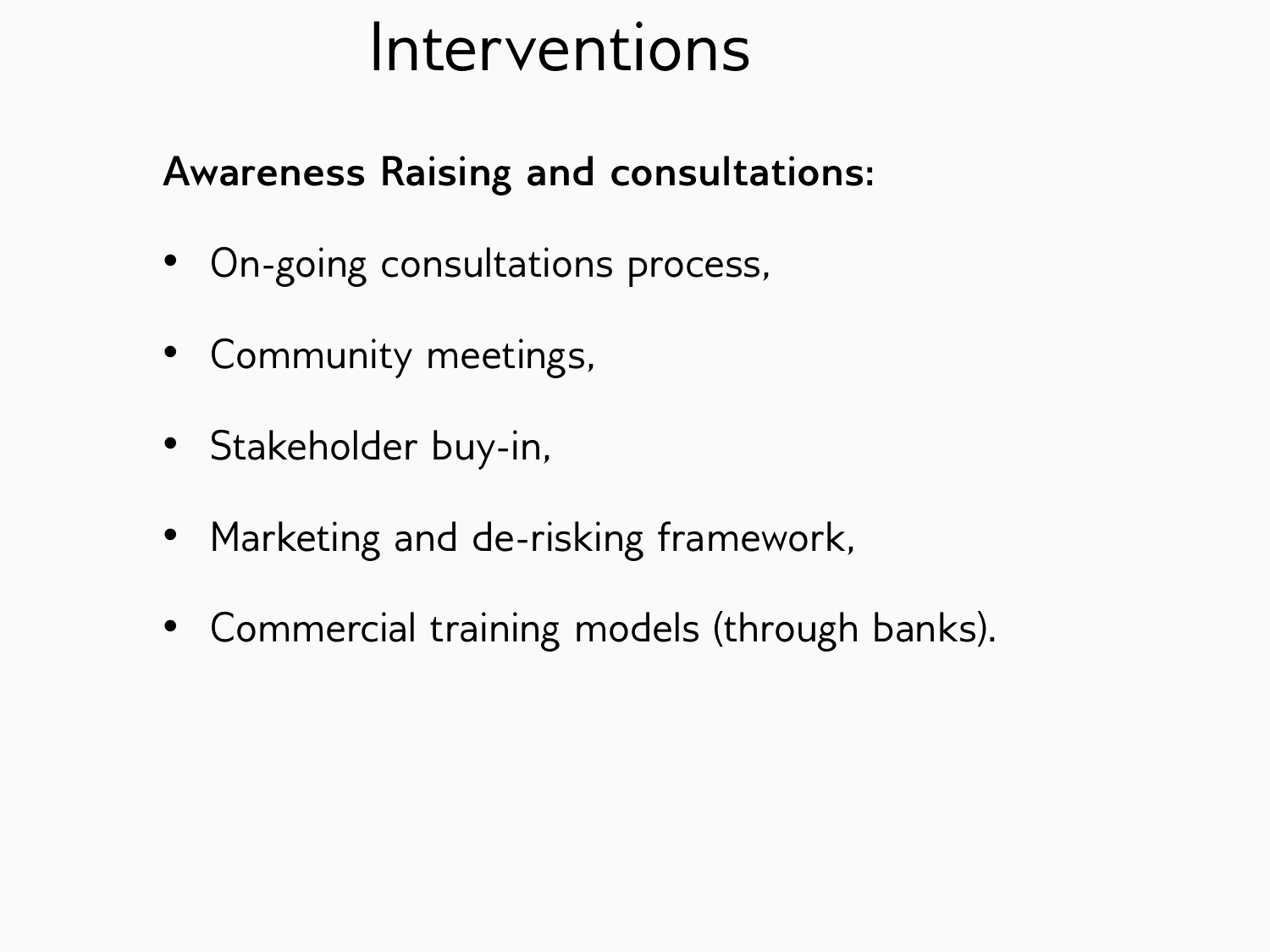

# Interventions
Awareness Raising and consultations:
On-going consultations process,
Community meetings,
Stakeholder buy-in,
Marketing and de-risking framework,
Commercial training models (through banks).